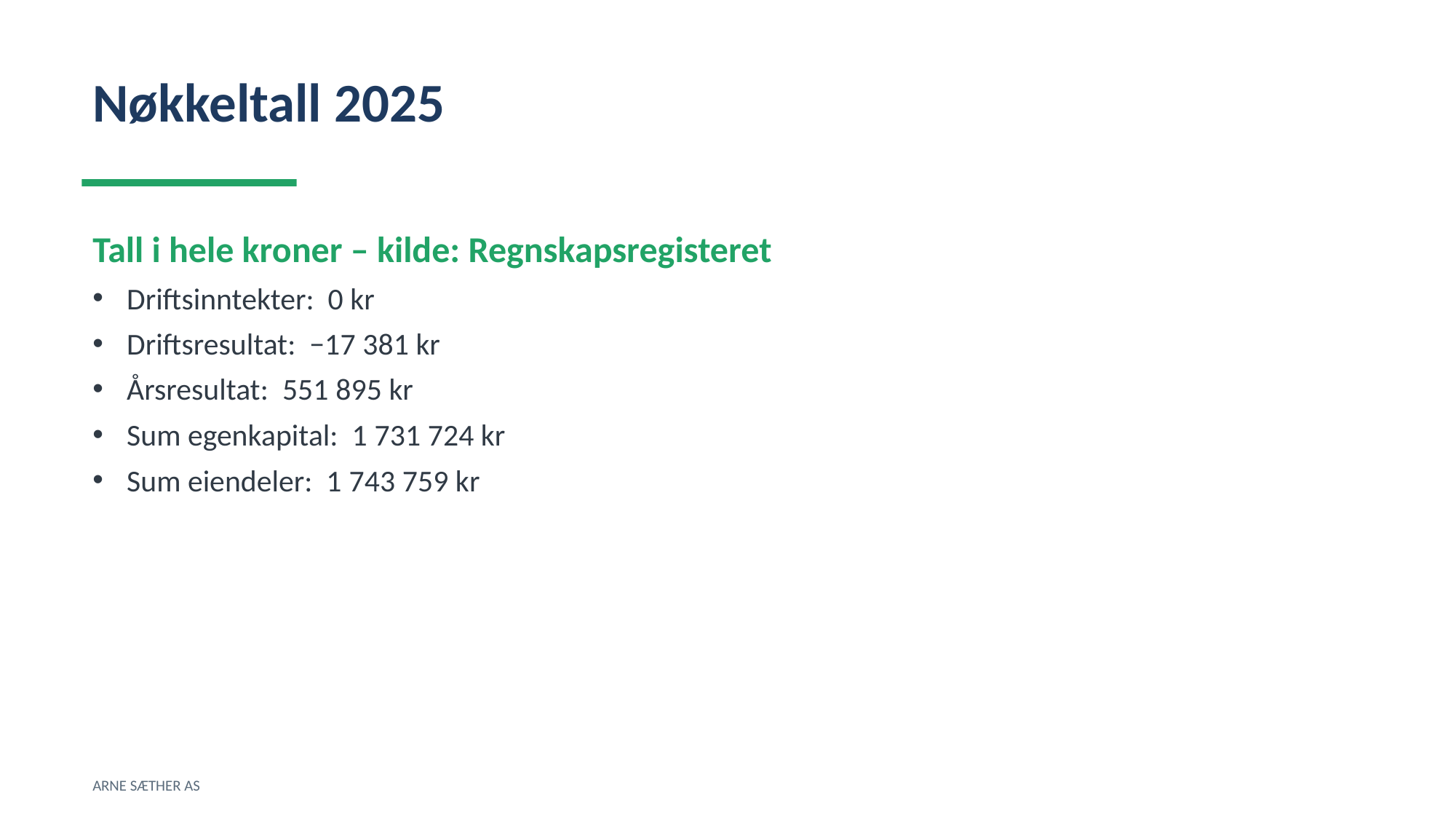

Nøkkeltall 2025

Tall i hele kroner – kilde: Regnskapsregisteret
Driftsinntekter:  0 kr
Driftsresultat:  −17 381 kr
Årsresultat:  551 895 kr
Sum egenkapital:  1 731 724 kr
Sum eiendeler:  1 743 759 kr
ARNE SÆTHER AS